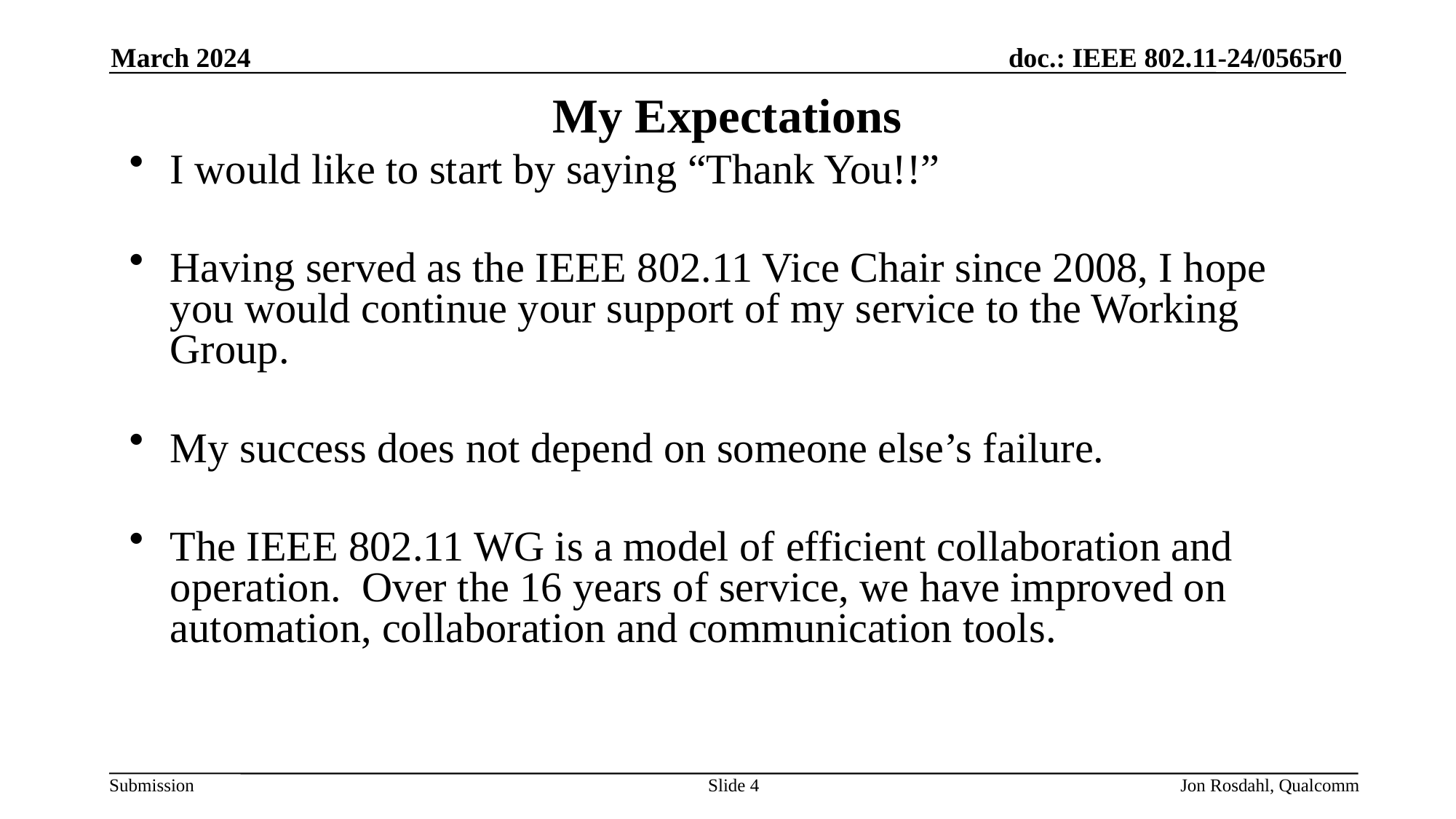

March 2024
# My Expectations
I would like to start by saying “Thank You!!”

Having served as the IEEE 802.11 Vice Chair since 2008, I hope you would continue your support of my service to the Working Group.

My success does not depend on someone else’s failure.

The IEEE 802.11 WG is a model of efficient collaboration and operation.  Over the 16 years of service, we have improved on automation, collaboration and communication tools.
Slide 4
Jon Rosdahl, Qualcomm